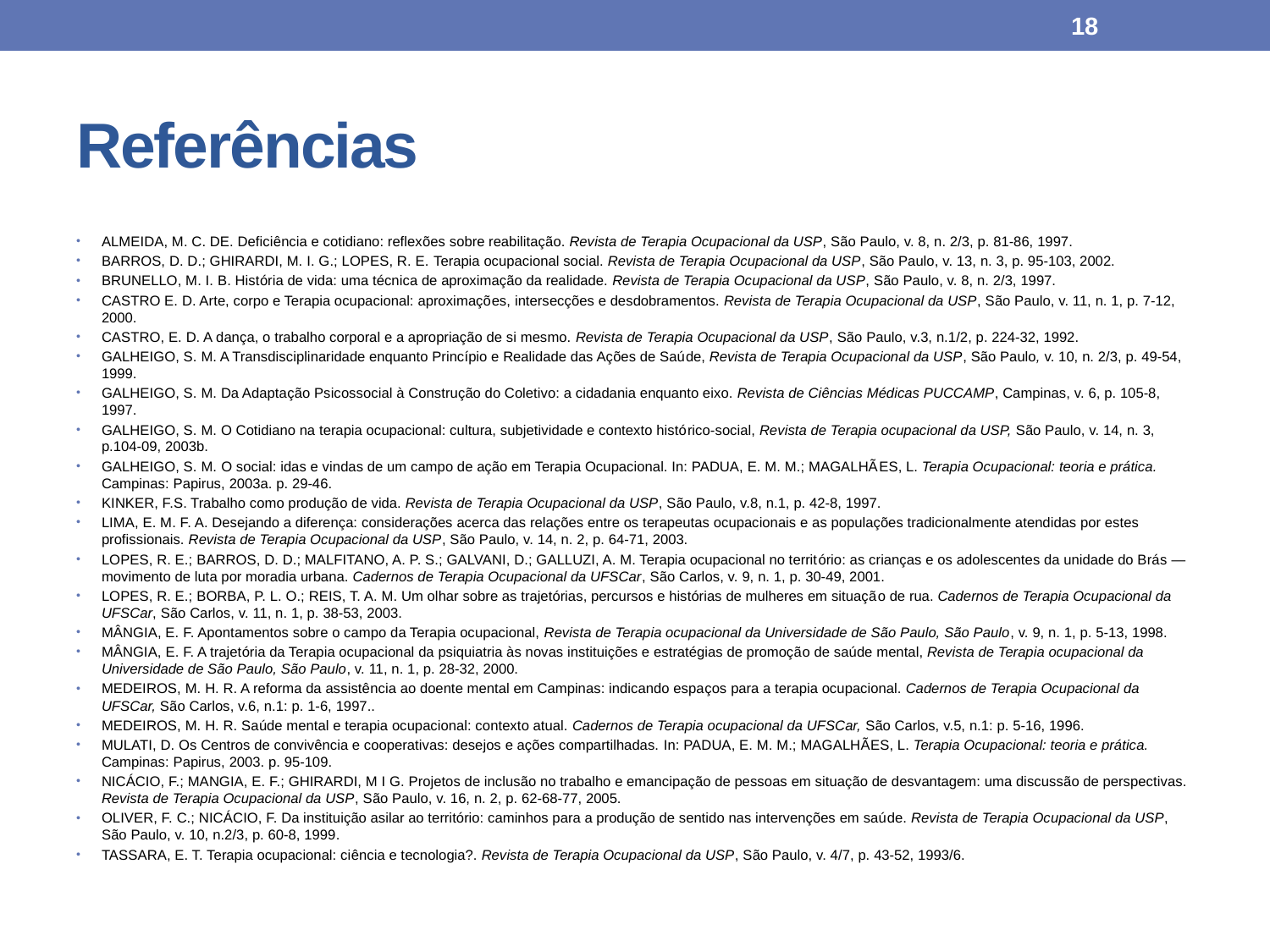

18
# Referências
ALMEIDA, M. C. DE. Deficiência e cotidiano: reflexões sobre reabilitação. Revista de Terapia Ocupacional da USP, São Paulo, v. 8, n. 2/3, p. 81-86, 1997.
BARROS, D. D.; GHIRARDI, M. I. G.; LOPES, R. E. Terapia ocupacional social. Revista de Terapia Ocupacional da USP, São Paulo, v. 13, n. 3, p. 95-103, 2002.
BRUNELLO, M. I. B. História de vida: uma técnica de aproximação da realidade. Revista de Terapia Ocupacional da USP, São Paulo, v. 8, n. 2/3, 1997.
CASTRO E. D. Arte, corpo e Terapia ocupacional: aproximações, intersecções e desdobramentos. Revista de Terapia Ocupacional da USP, São Paulo, v. 11, n. 1, p. 7-12, 2000.
CASTRO, E. D. A dança, o trabalho corporal e a apropriação de si mesmo. Revista de Terapia Ocupacional da USP, São Paulo, v.3, n.1/2, p. 224-32, 1992.
GALHEIGO, S. M. A Transdisciplinaridade enquanto Princípio e Realidade das Ações de Saúde, Revista de Terapia Ocupacional da USP, São Paulo, v. 10, n. 2/3, p. 49-54, 1999.
GALHEIGO, S. M. Da Adaptação Psicossocial à Construção do Coletivo: a cidadania enquanto eixo. Revista de Ciências Médicas PUCCAMP, Campinas, v. 6, p. 105-8, 1997.
GALHEIGO, S. M. O Cotidiano na terapia ocupacional: cultura, subjetividade e contexto histórico-social, Revista de Terapia ocupacional da USP, São Paulo, v. 14, n. 3, p.104-09, 2003b.
GALHEIGO, S. M. O social: idas e vindas de um campo de ação em Terapia Ocupacional. In: PADUA, E. M. M.; MAGALHÃES, L. Terapia Ocupacional: teoria e prática. Campinas: Papirus, 2003a. p. 29-46.
KINKER, F.S. Trabalho como produção de vida. Revista de Terapia Ocupacional da USP, São Paulo, v.8, n.1, p. 42-8, 1997.
LIMA, E. M. F. A. Desejando a diferença: considerações acerca das relações entre os terapeutas ocupacionais e as populações tradicionalmente atendidas por estes profissionais. Revista de Terapia Ocupacional da USP, São Paulo, v. 14, n. 2, p. 64-71, 2003.
LOPES, R. E.; BARROS, D. D.; MALFITANO, A. P. S.; GALVANI, D.; GALLUZI, A. M. Terapia ocupacional no território: as crianças e os adolescentes da unidade do Brás — movimento de luta por moradia urbana. Cadernos de Terapia Ocupacional da UFSCar, São Carlos, v. 9, n. 1, p. 30-49, 2001.
LOPES, R. E.; BORBA, P. L. O.; REIS, T. A. M. Um olhar sobre as trajetórias, percursos e histórias de mulheres em situação de rua. Cadernos de Terapia Ocupacional da UFSCar, São Carlos, v. 11, n. 1, p. 38-53, 2003.
MÂNGIA, E. F. Apontamentos sobre o campo da Terapia ocupacional, Revista de Terapia ocupacional da Universidade de São Paulo, São Paulo, v. 9, n. 1, p. 5-13, 1998.
MÂNGIA, E. F. A trajetória da Terapia ocupacional da psiquiatria às novas instituições e estratégias de promoção de saúde mental, Revista de Terapia ocupacional da Universidade de São Paulo, São Paulo, v. 11, n. 1, p. 28-32, 2000.
MEDEIROS, M. H. R. A reforma da assistência ao doente mental em Campinas: indicando espaços para a terapia ocupacional. Cadernos de Terapia Ocupacional da UFSCar, São Carlos, v.6, n.1: p. 1-6, 1997..
MEDEIROS, M. H. R. Saúde mental e terapia ocupacional: contexto atual. Cadernos de Terapia ocupacional da UFSCar, São Carlos, v.5, n.1: p. 5-16, 1996.
MULATI, D. Os Centros de convivência e cooperativas: desejos e ações compartilhadas. In: PADUA, E. M. M.; MAGALHÃES, L. Terapia Ocupacional: teoria e prática. Campinas: Papirus, 2003. p. 95-109.
NICÁCIO, F.; MANGIA, E. F.; GHIRARDI, M I G. Projetos de inclusão no trabalho e emancipação de pessoas em situação de desvantagem: uma discussão de perspectivas. Revista de Terapia Ocupacional da USP, São Paulo, v. 16, n. 2, p. 62-68-77, 2005.
OLIVER, F. C.; NICÁCIO, F. Da instituição asilar ao território: caminhos para a produção de sentido nas intervenções em saúde. Revista de Terapia Ocupacional da USP, São Paulo, v. 10, n.2/3, p. 60-8, 1999.
TASSARA, E. T. Terapia ocupacional: ciência e tecnologia?. Revista de Terapia Ocupacional da USP, São Paulo, v. 4/7, p. 43-52, 1993/6.